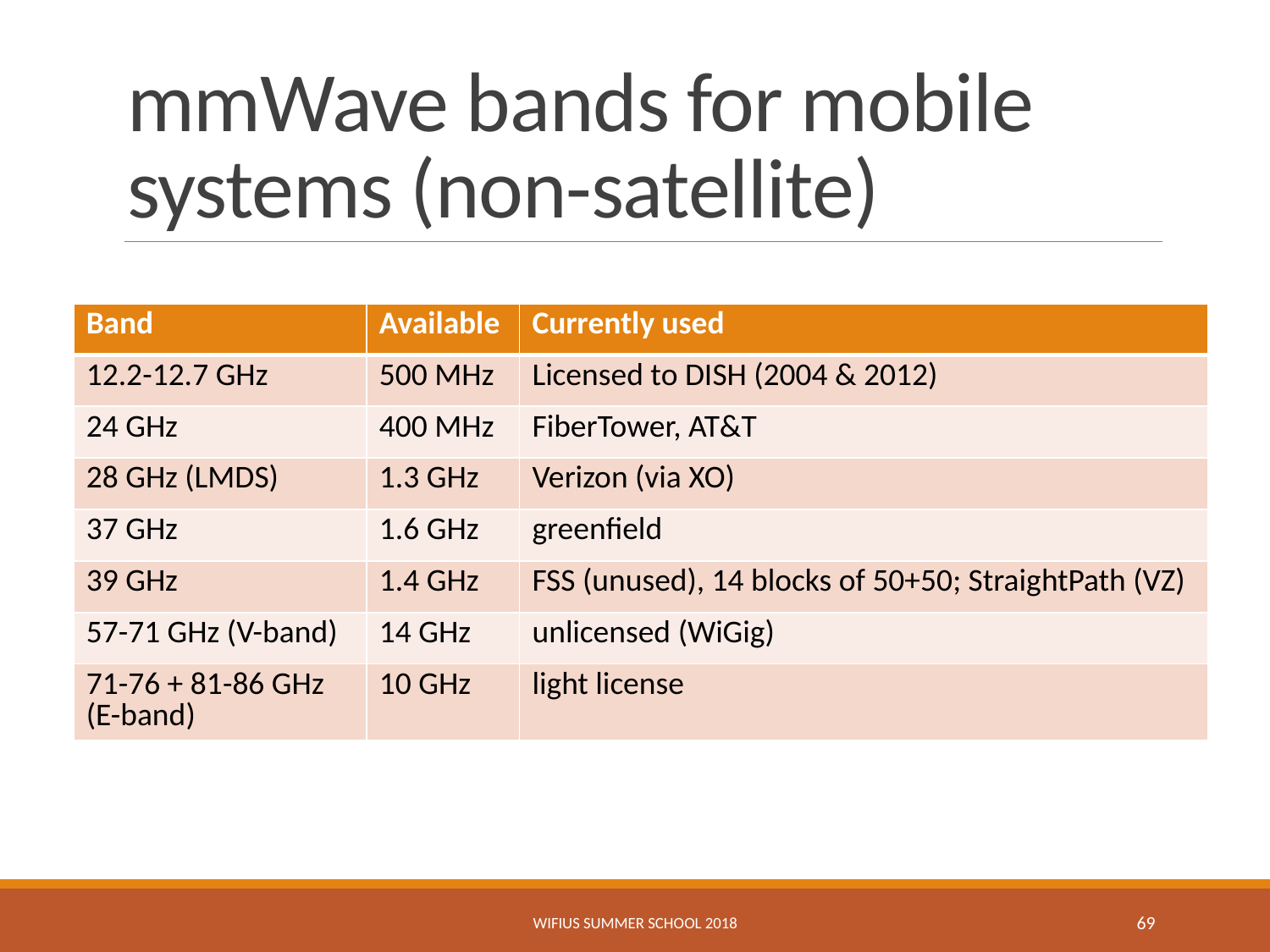

# mmWave bands for mobile systems (non-satellite)
| Band | Available | Currently used |
| --- | --- | --- |
| 12.2-12.7 GHz | 500 MHz | Licensed to DISH (2004 & 2012) |
| 24 GHz | 400 MHz | FiberTower, AT&T |
| 28 GHz (LMDS) | 1.3 GHz | Verizon (via XO) |
| 37 GHz | 1.6 GHz | greenfield |
| 39 GHz | 1.4 GHz | FSS (unused), 14 blocks of 50+50; StraightPath (VZ) |
| 57-71 GHz (V-band) | 14 GHz | unlicensed (WiGig) |
| 71-76 + 81-86 GHz (E-band) | 10 GHz | light license |
WifiUS Summer School 2018
69